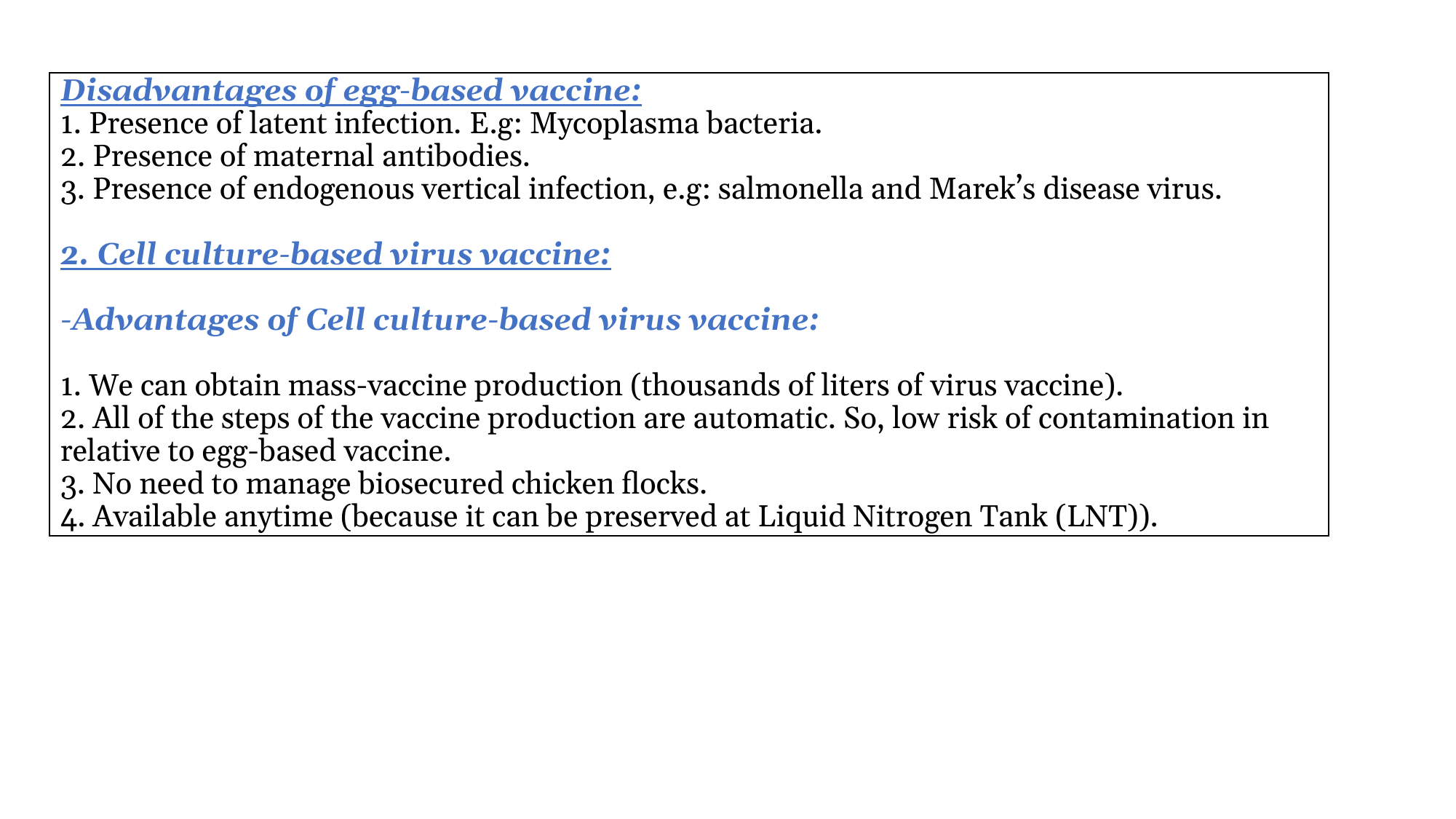

# Disadvantages of egg-based vaccine: 1. Presence of latent infection. E.g: Mycoplasma bacteria. 2. Presence of maternal antibodies. 3. Presence of endogenous vertical infection, e.g: salmonella and Marek’s disease virus. 2. Cell culture-based virus vaccine: -Advantages of Cell culture-based virus vaccine: 1. We can obtain mass-vaccine production (thousands of liters of virus vaccine). 2. All of the steps of the vaccine production are automatic. So, low risk of contamination in relative to egg-based vaccine. 3. No need to manage biosecured chicken flocks. 4. Available anytime (because it can be preserved at Liquid Nitrogen Tank (LNT)).